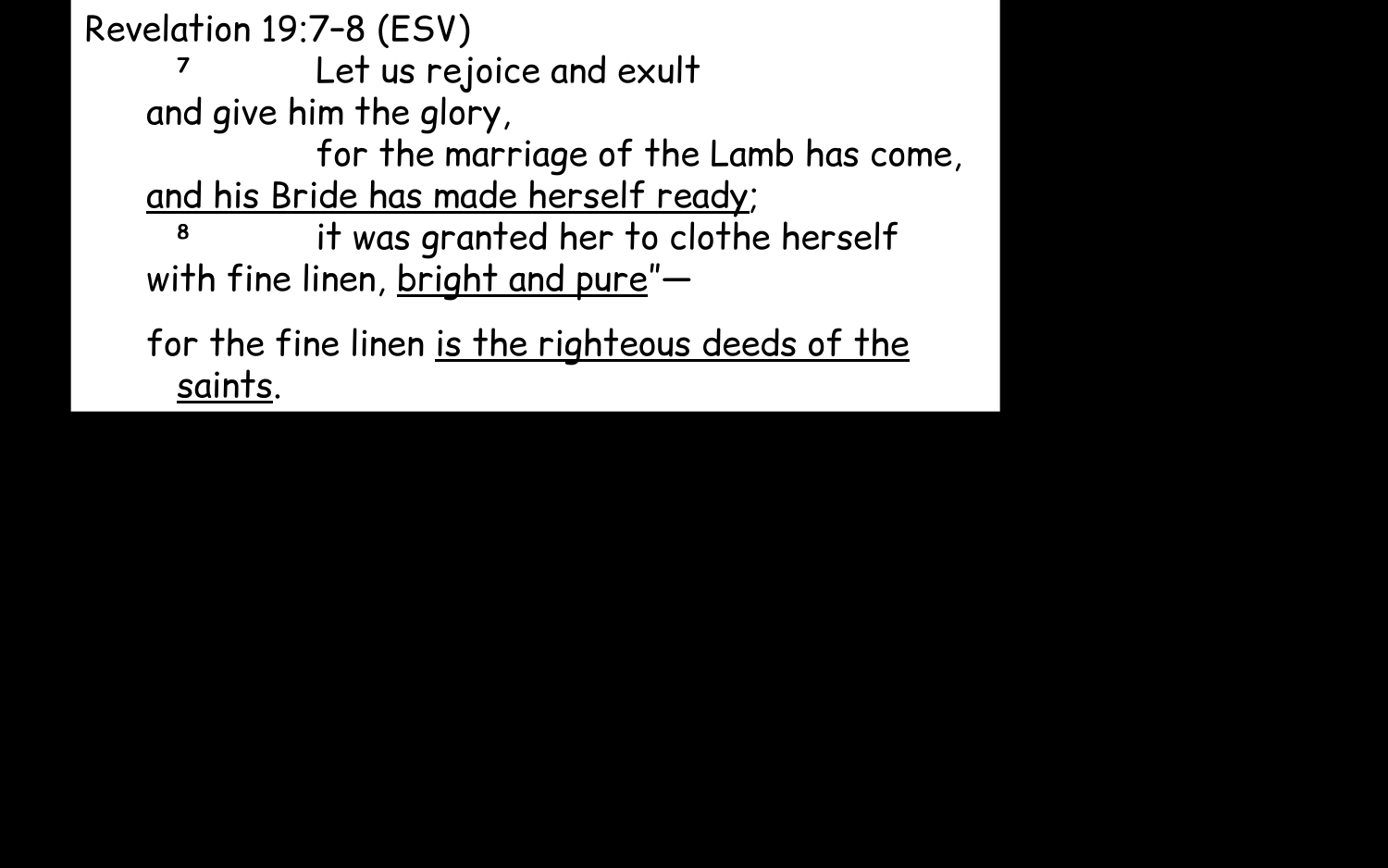

Revelation 19:7–8 (ESV)
	7 	Let us rejoice and exult
and give him the glory,
		for the marriage of the Lamb has come,
and his Bride has made herself ready;
	8 	it was granted her to clothe herself
with fine linen, bright and pure”—
for the fine linen is the righteous deeds of the saints.